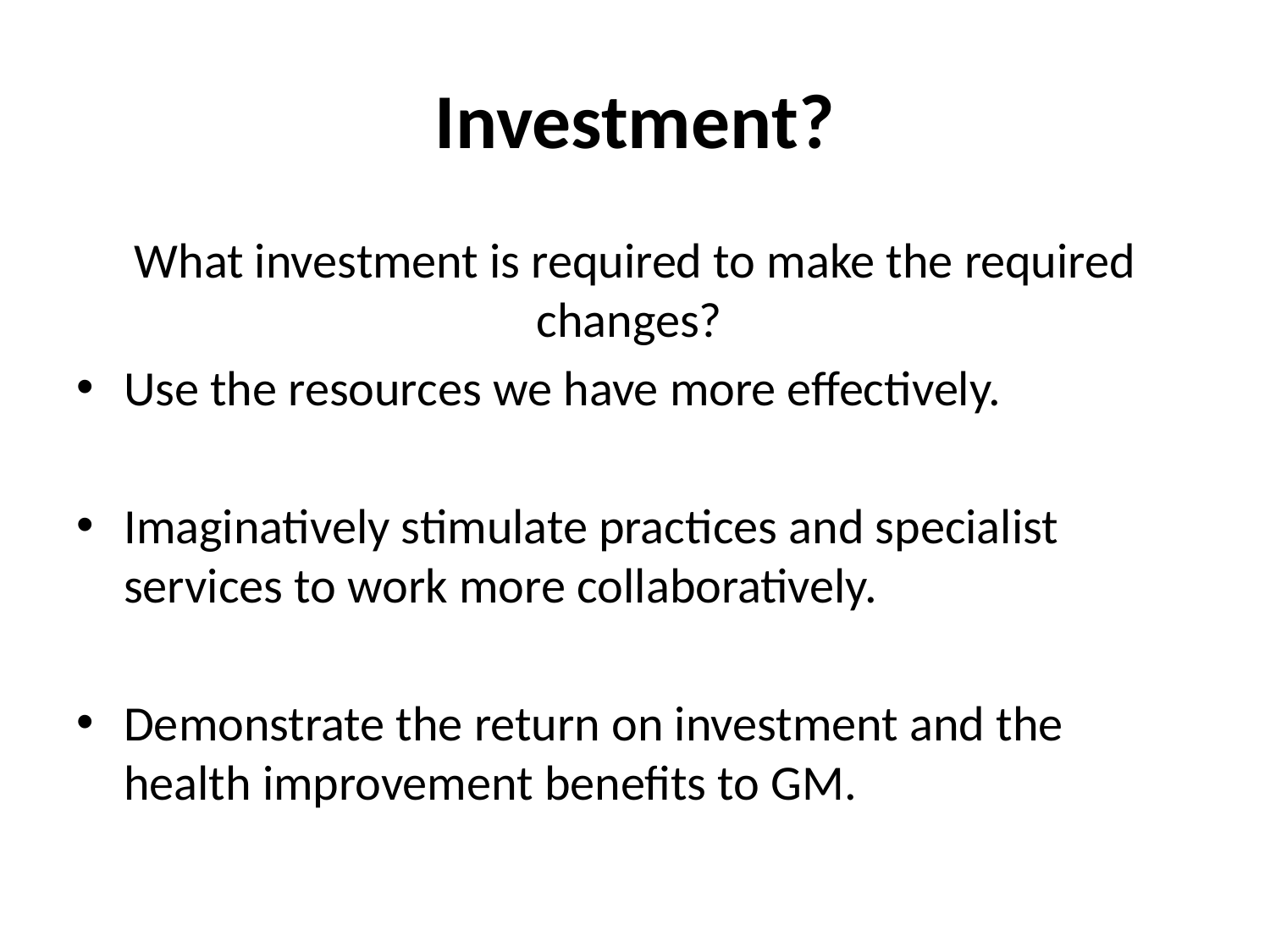

# Investment?
What investment is required to make the required changes?
Use the resources we have more effectively.

Imaginatively stimulate practices and specialist services to work more collaboratively.

Demonstrate the return on investment and the health improvement benefits to GM.